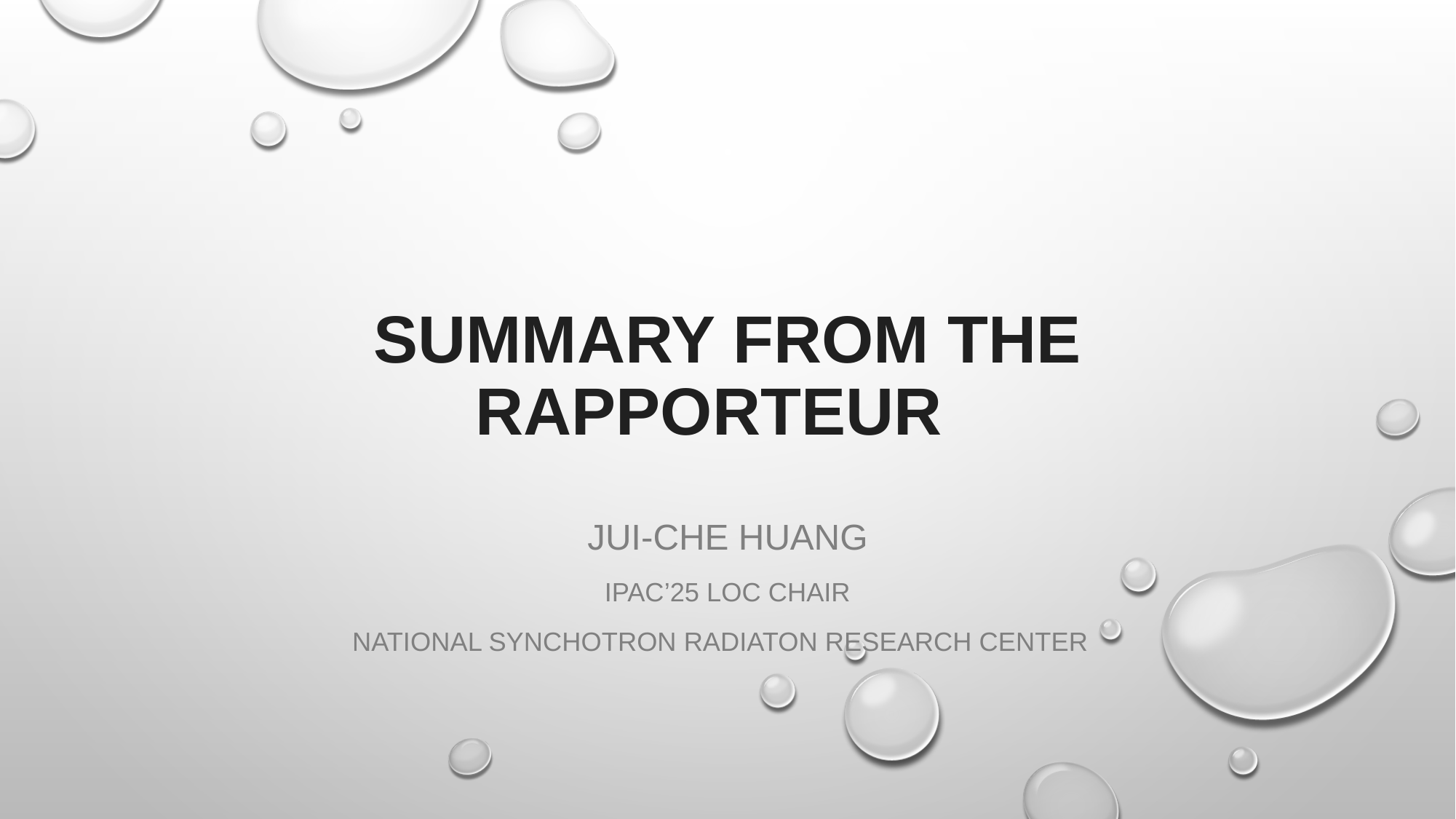

# Summary from the Rapporteur
Jui-Che Huang
IPAC’25 LOC Chair
National SYNCHOTRON RADIATON RESEARCH CENTER